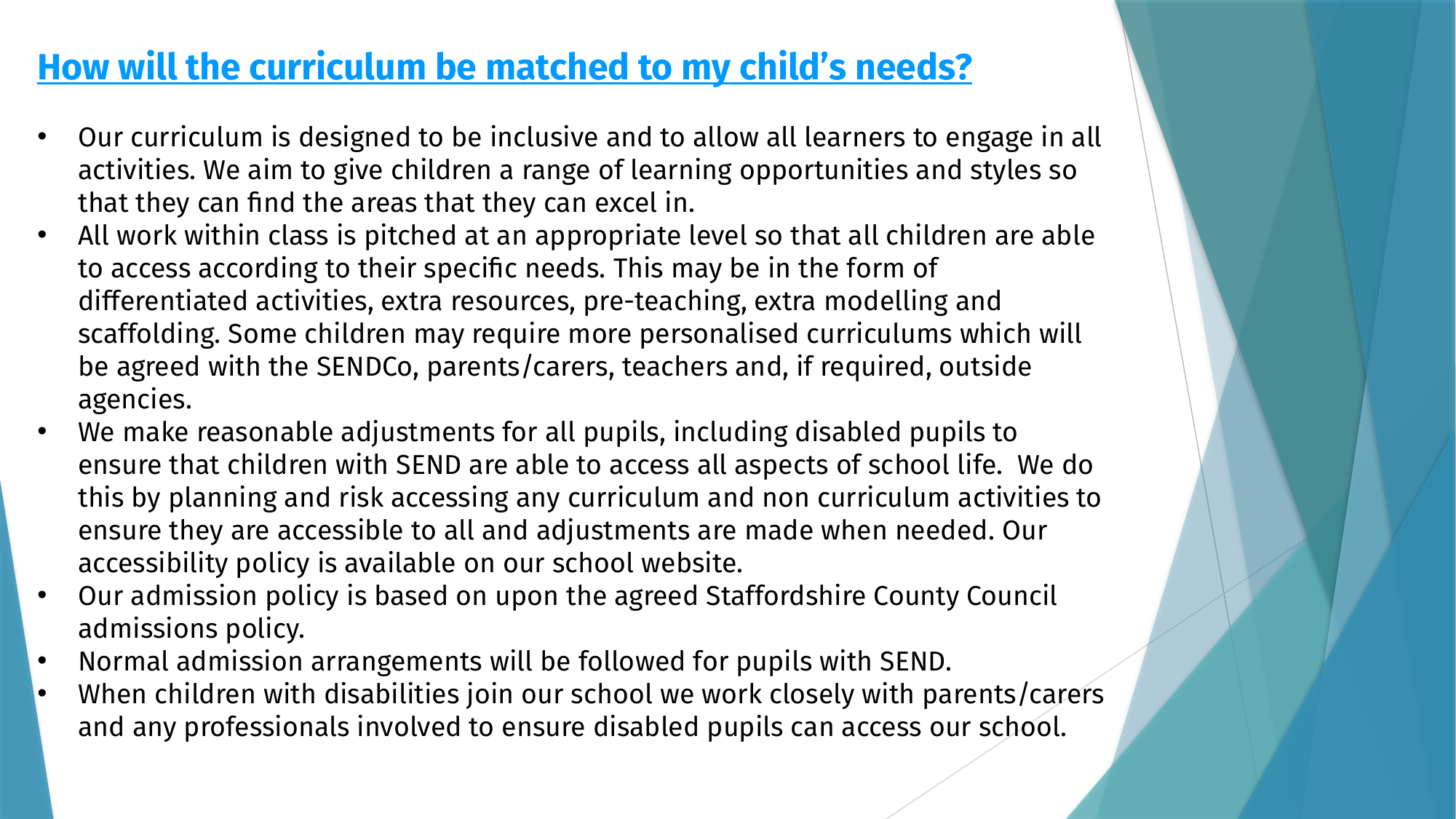

How will the curriculum be matched to my child’s needs?

Our curriculum is designed to be inclusive and to allow all learners to engage in all activities. We aim to give children a range of learning opportunities and styles so that they can find the areas that they can excel in.
All work within class is pitched at an appropriate level so that all children are able to access according to their specific needs. This may be in the form of differentiated activities, extra resources, pre-teaching, extra modelling and scaffolding. Some children may require more personalised curriculums which will be agreed with the SENDCo, parents/carers, teachers and, if required, outside agencies.
We make reasonable adjustments for all pupils, including disabled pupils to ensure that children with SEND are able to access all aspects of school life.  We do this by planning and risk accessing any curriculum and non curriculum activities to ensure they are accessible to all and adjustments are made when needed. Our accessibility policy is available on our school website.
Our admission policy is based on upon the agreed Staffordshire County Council admissions policy.
Normal admission arrangements will be followed for pupils with SEND.
When children with disabilities join our school we work closely with parents/carers and any professionals involved to ensure disabled pupils can access our school.